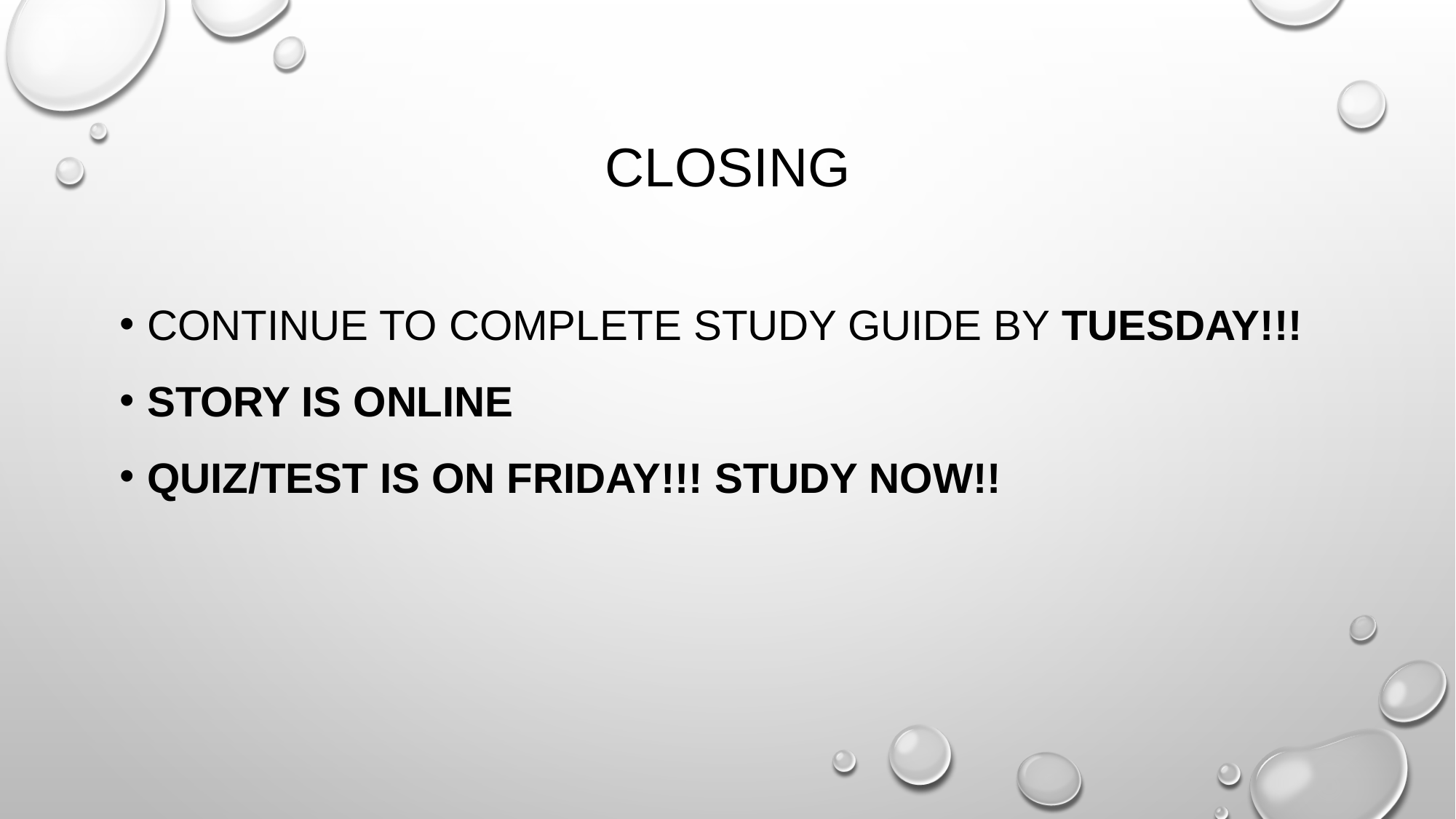

# Closing
CONTINUE TO COMPLETE STUDY GUIDE BY TUESDAY!!!
STORY IS ONLINE
QUIZ/TEST IS ON FRIDAY!!! STUDY NOW!!